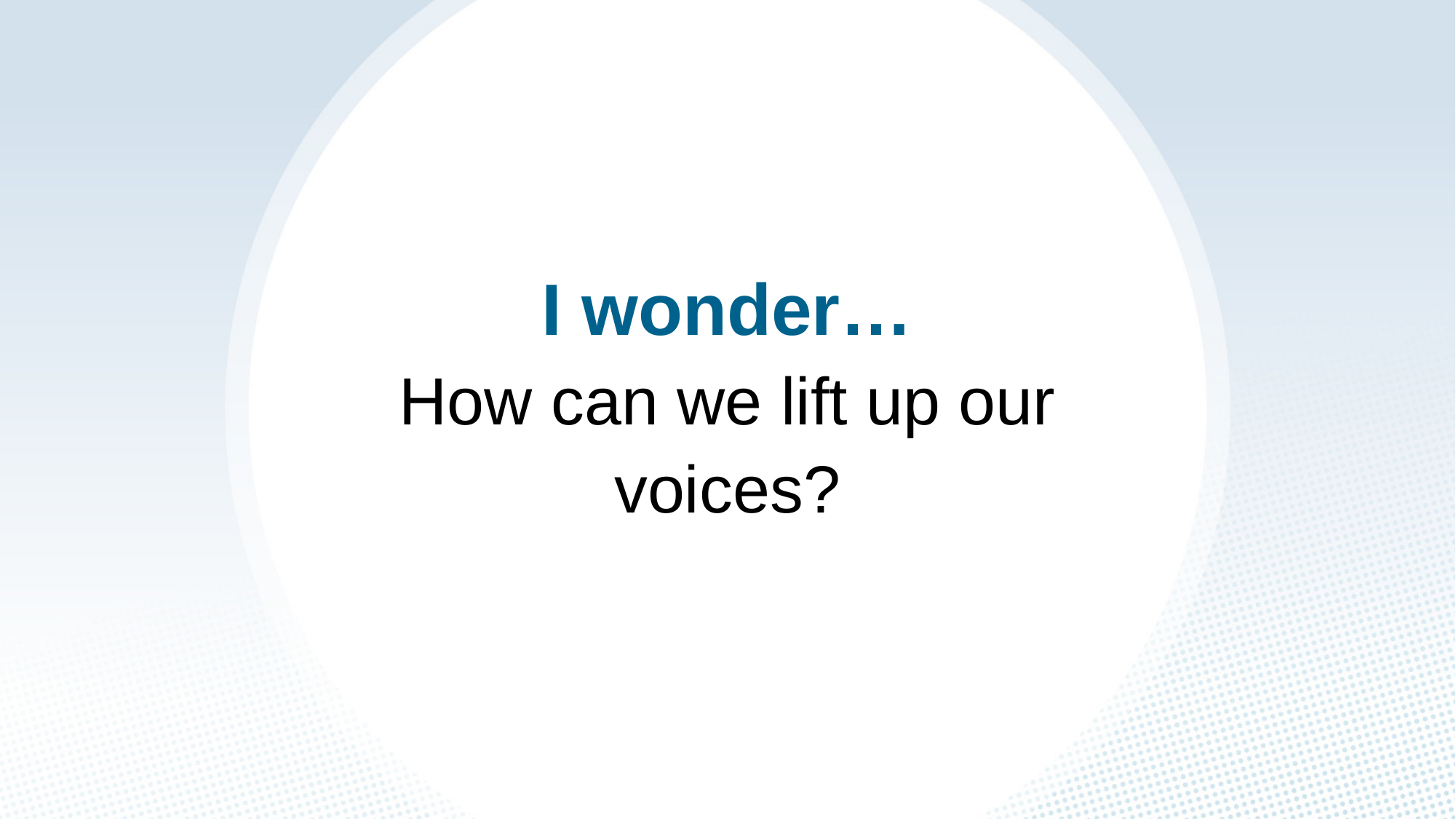

I wonder…
How can we lift up our voices?